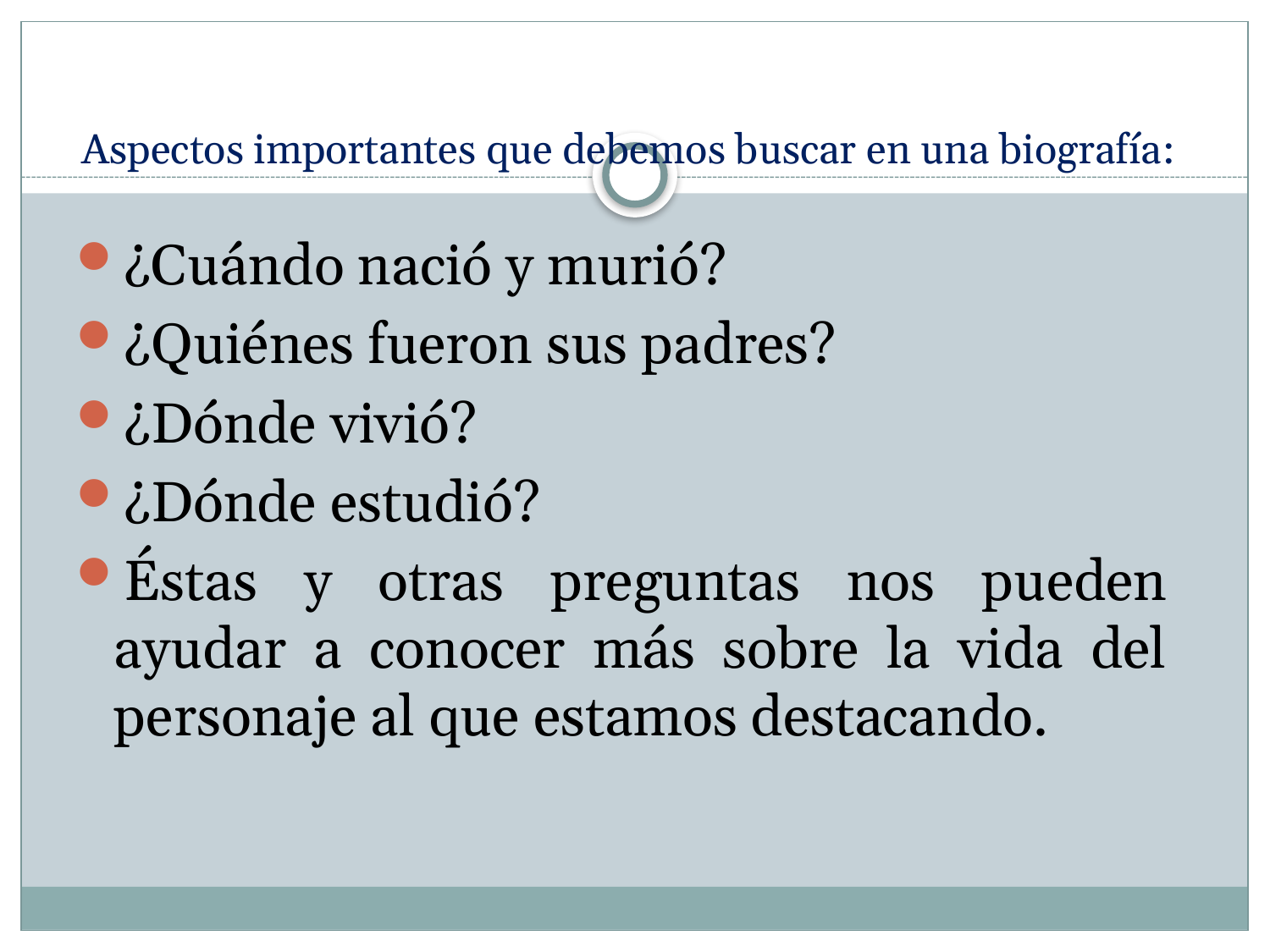

# Aspectos importantes que debemos buscar en una biografía:
¿Cuándo nació y murió?
¿Quiénes fueron sus padres?
¿Dónde vivió?
¿Dónde estudió?
Éstas y otras preguntas nos pueden ayudar a conocer más sobre la vida del personaje al que estamos destacando.